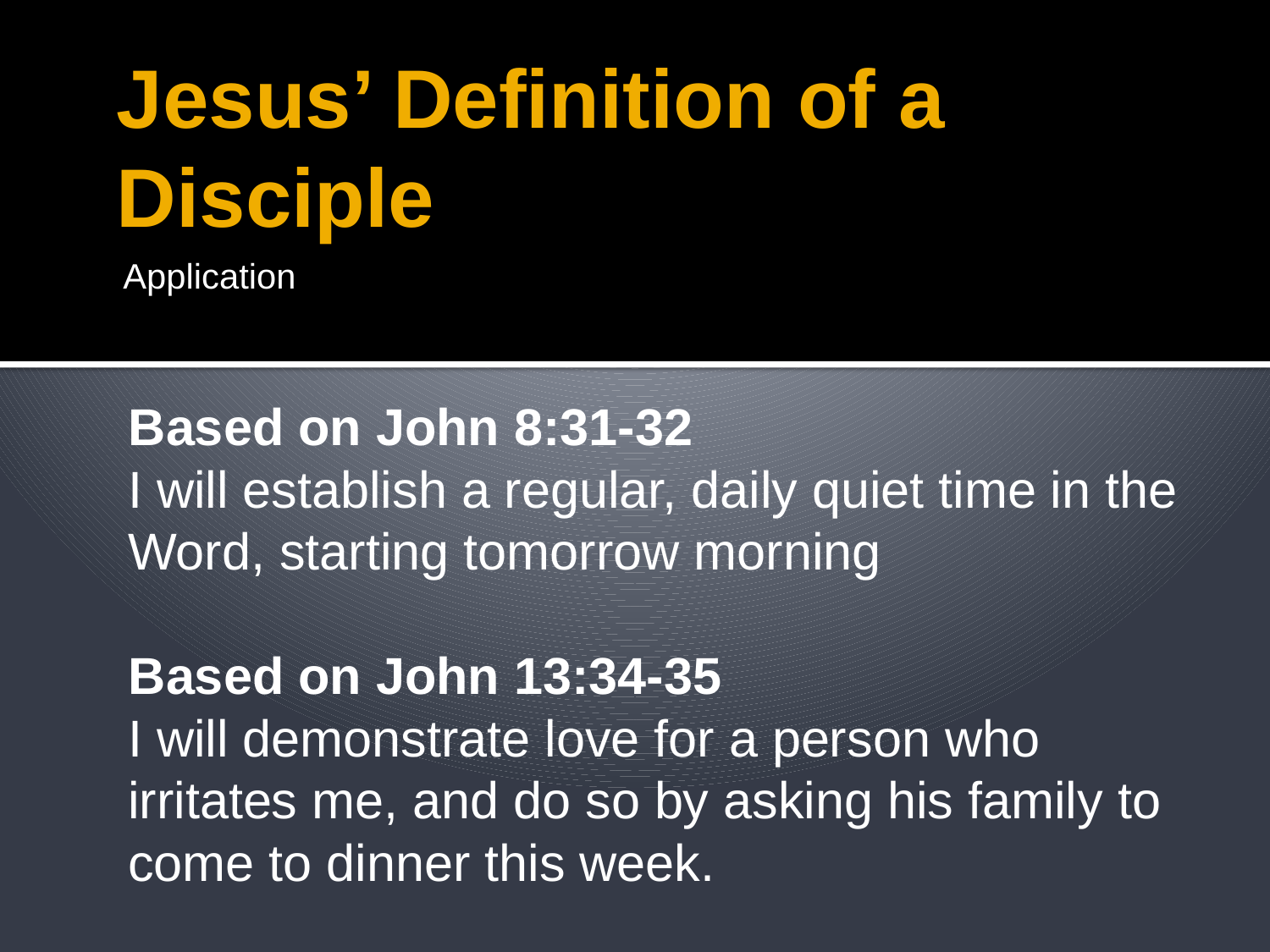

# Jesus’ Definition of a Disciple
Application
Based on John 8:31-32
I will establish a regular, daily quiet time in the Word, starting tomorrow morning

Based on John 13:34-35
I will demonstrate love for a person who irritates me, and do so by asking his family to come to dinner this week.